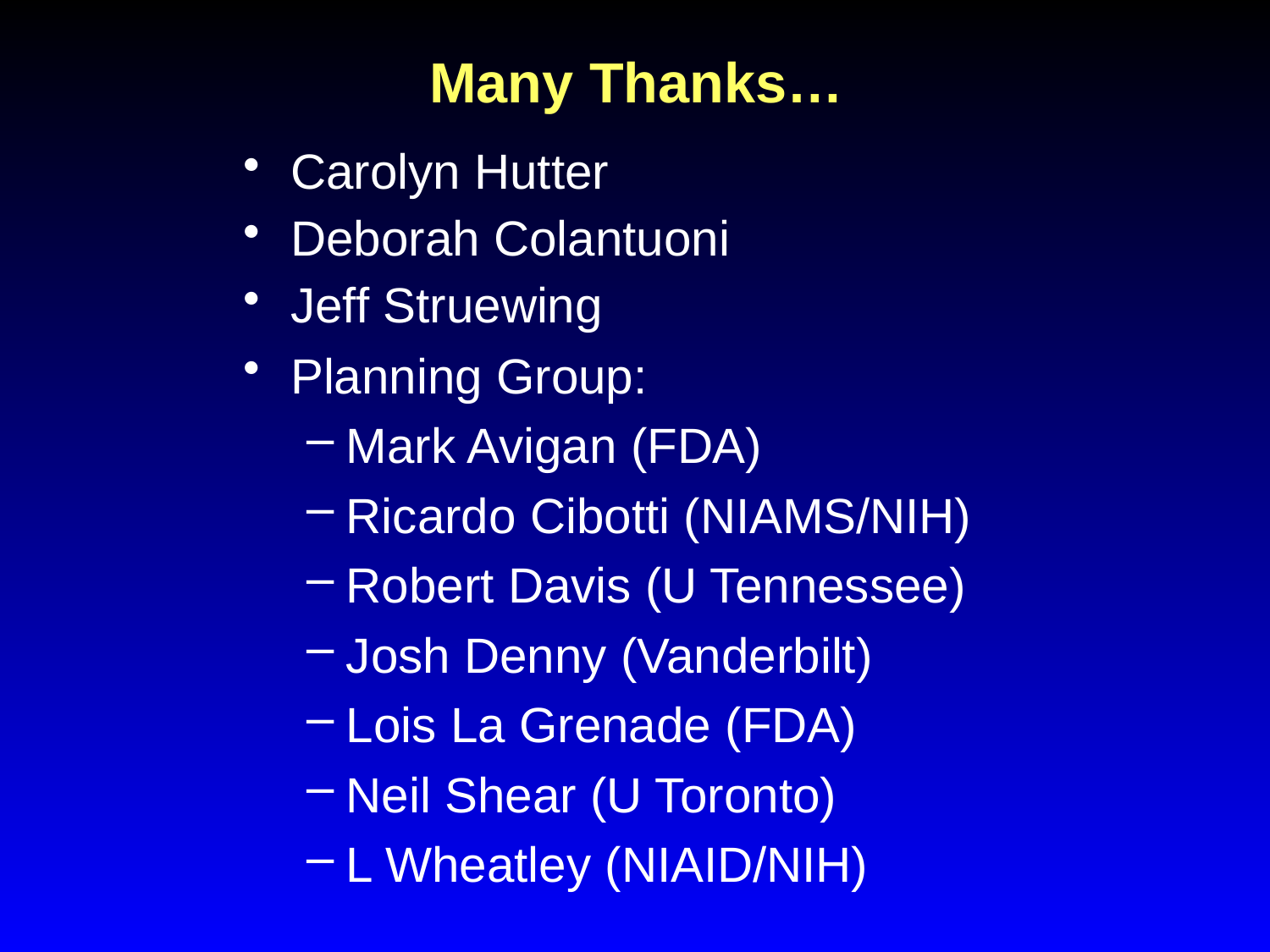

# Many Thanks…
Carolyn Hutter
Deborah Colantuoni
Jeff Struewing
Planning Group:
Mark Avigan (FDA)
Ricardo Cibotti (NIAMS/NIH)
Robert Davis (U Tennessee)
Josh Denny (Vanderbilt)
Lois La Grenade (FDA)
Neil Shear (U Toronto)
L Wheatley (NIAID/NIH)